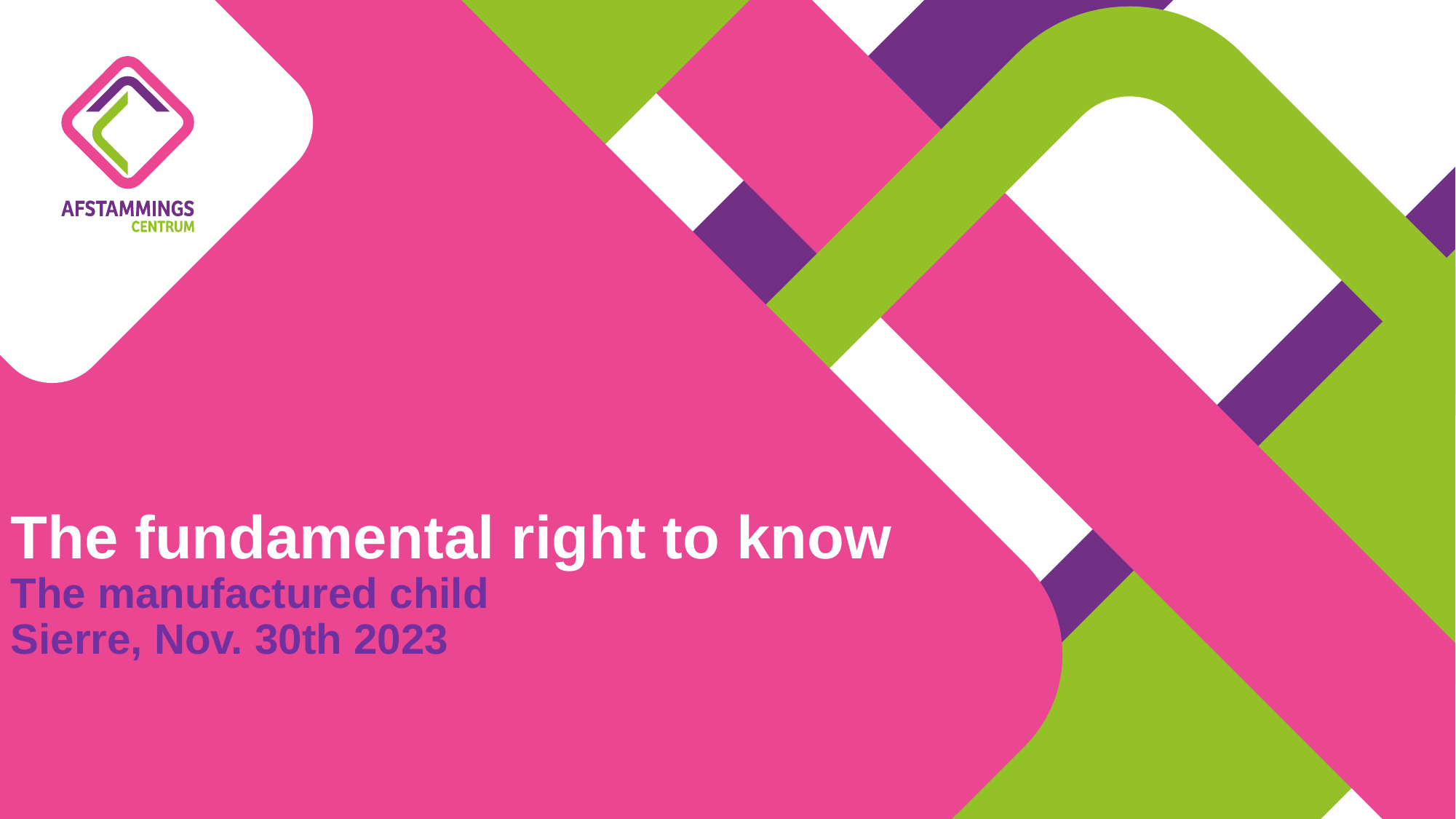

# The fundamental right to know The manufactured child Sierre, Nov. 30th 2023